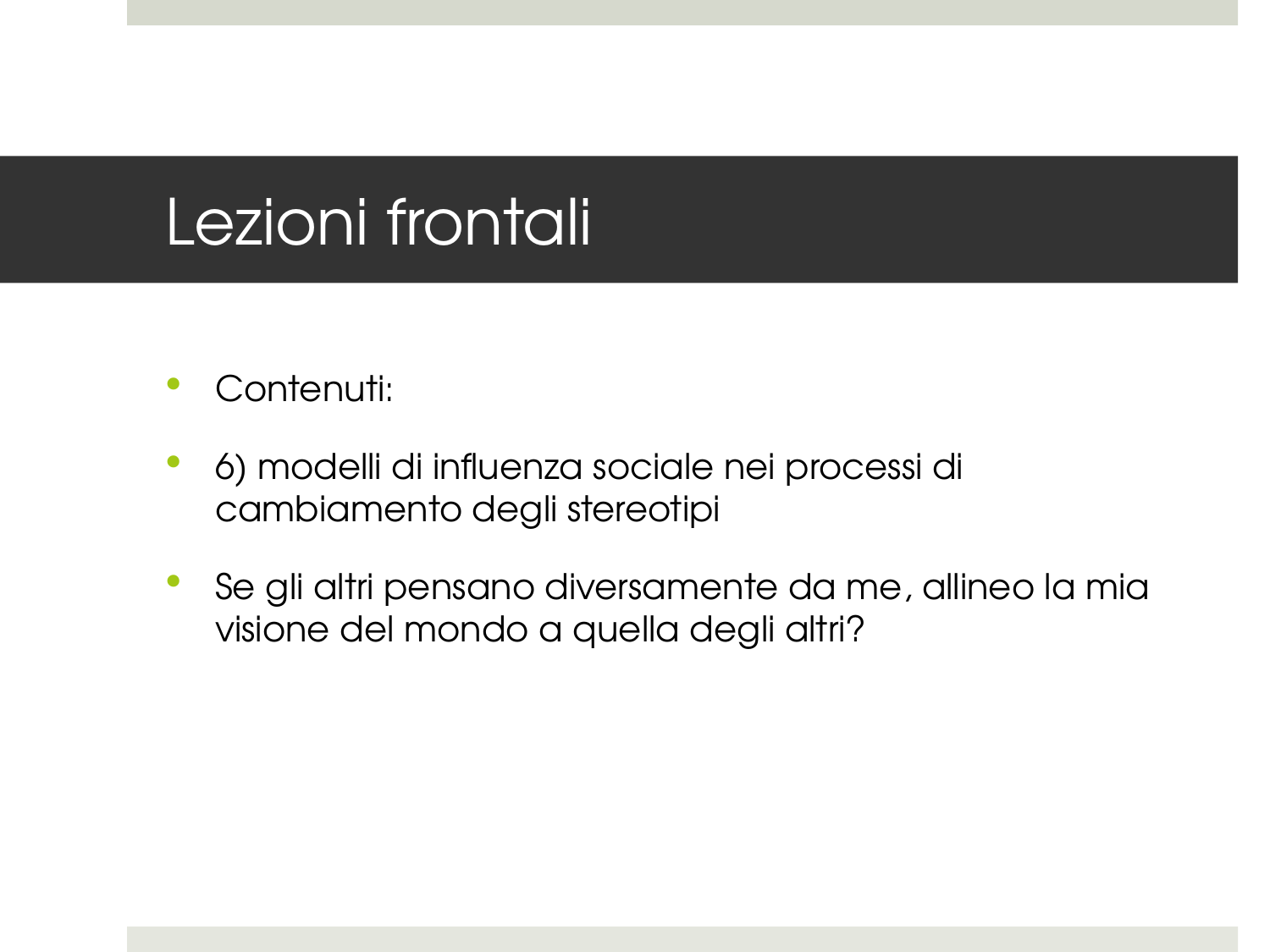

# Lezioni frontali
Contenuti:
6) modelli di influenza sociale nei processi di cambiamento degli stereotipi
Se gli altri pensano diversamente da me, allineo la mia visione del mondo a quella degli altri?